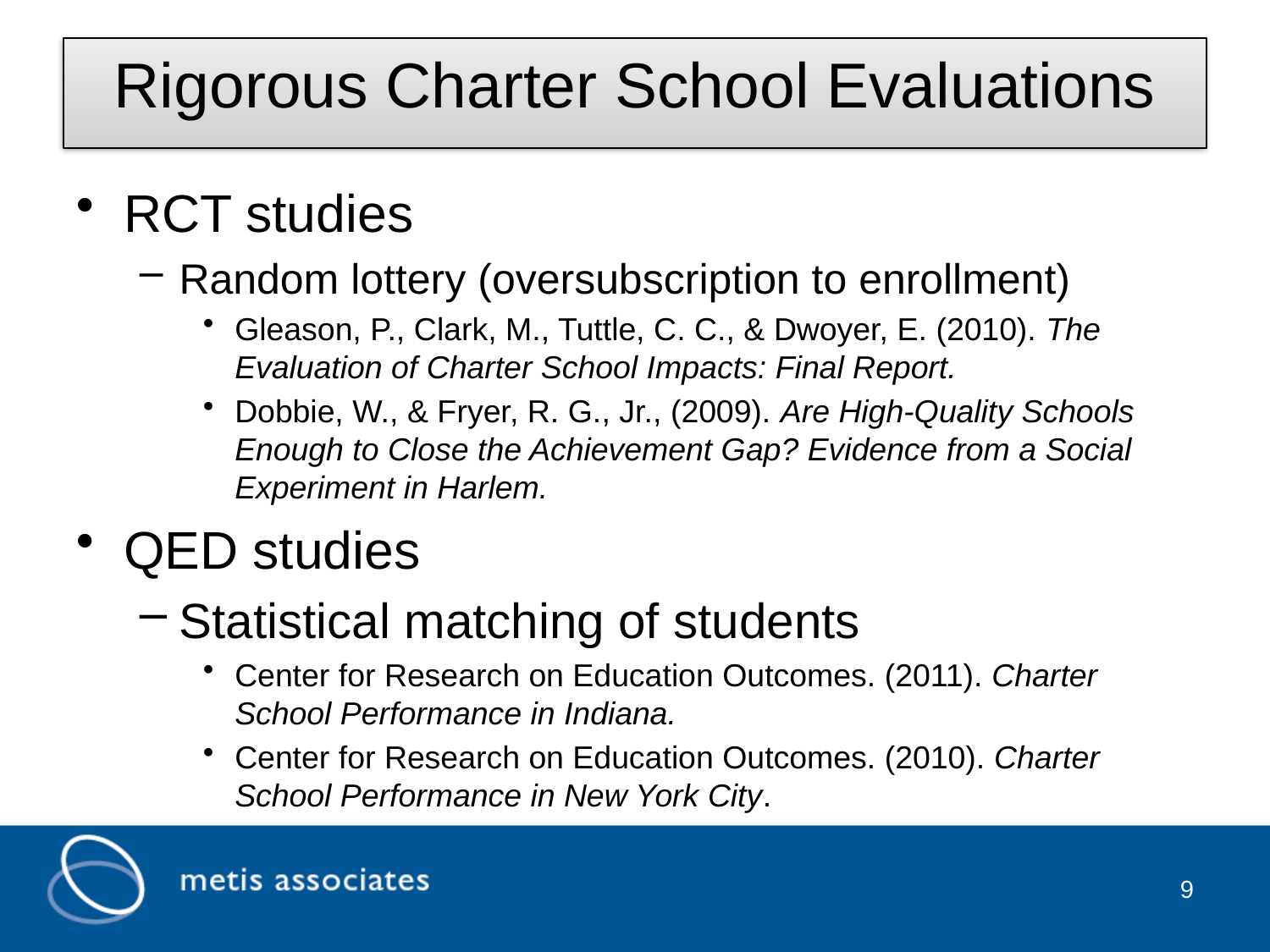

# Rigorous Charter School Evaluations
RCT studies
Random lottery (oversubscription to enrollment)
Gleason, P., Clark, M., Tuttle, C. C., & Dwoyer, E. (2010). The Evaluation of Charter School Impacts: Final Report.
Dobbie, W., & Fryer, R. G., Jr., (2009). Are High-Quality Schools Enough to Close the Achievement Gap? Evidence from a Social Experiment in Harlem.
QED studies
Statistical matching of students
Center for Research on Education Outcomes. (2011). Charter School Performance in Indiana.
Center for Research on Education Outcomes. (2010). Charter School Performance in New York City.
9